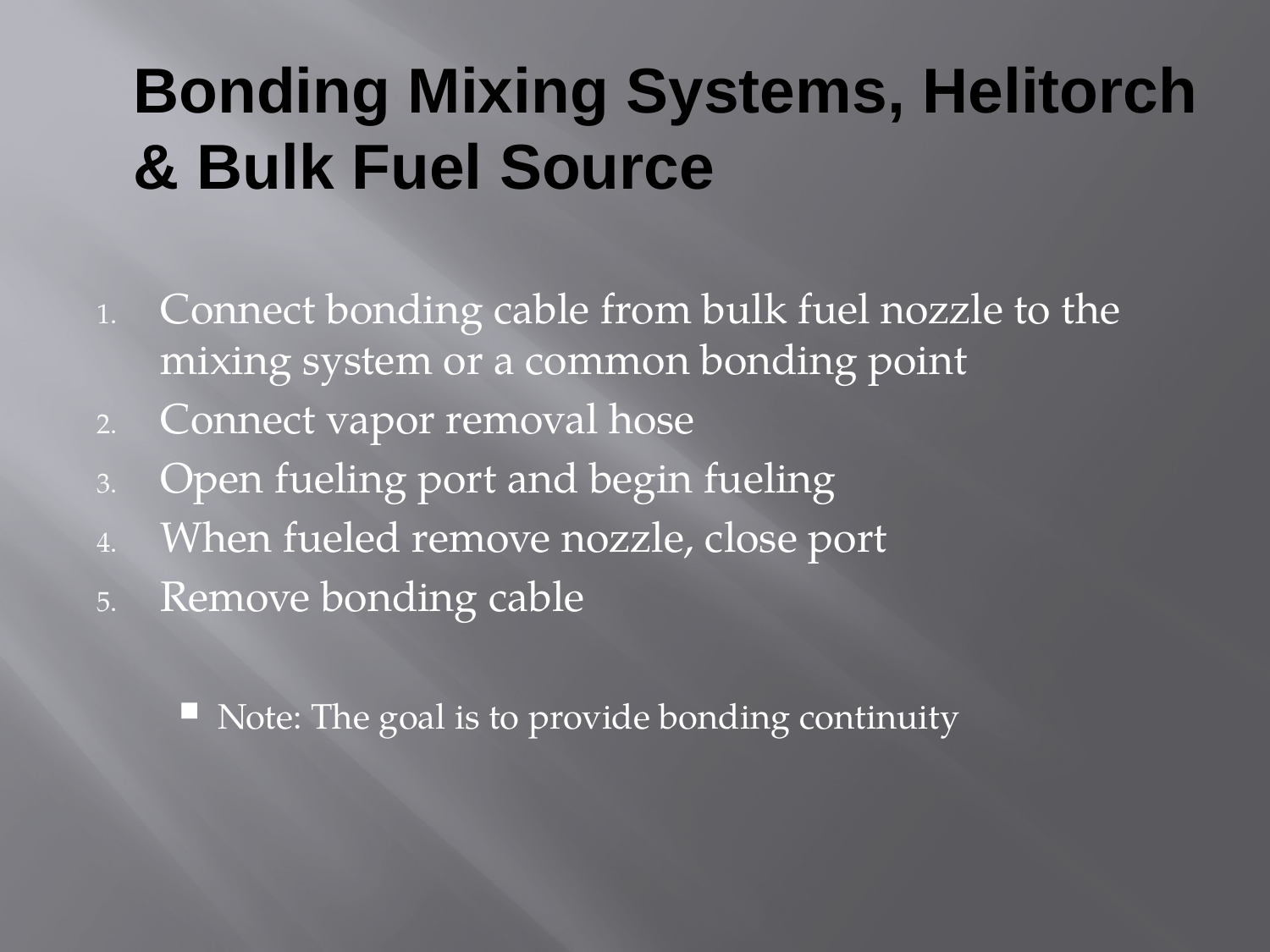

# Bonding Mixing Systems, Helitorch & Bulk Fuel Source
Connect bonding cable from bulk fuel nozzle to the mixing system or a common bonding point
Connect vapor removal hose
Open fueling port and begin fueling
When fueled remove nozzle, close port
Remove bonding cable

Note: The goal is to provide bonding continuity